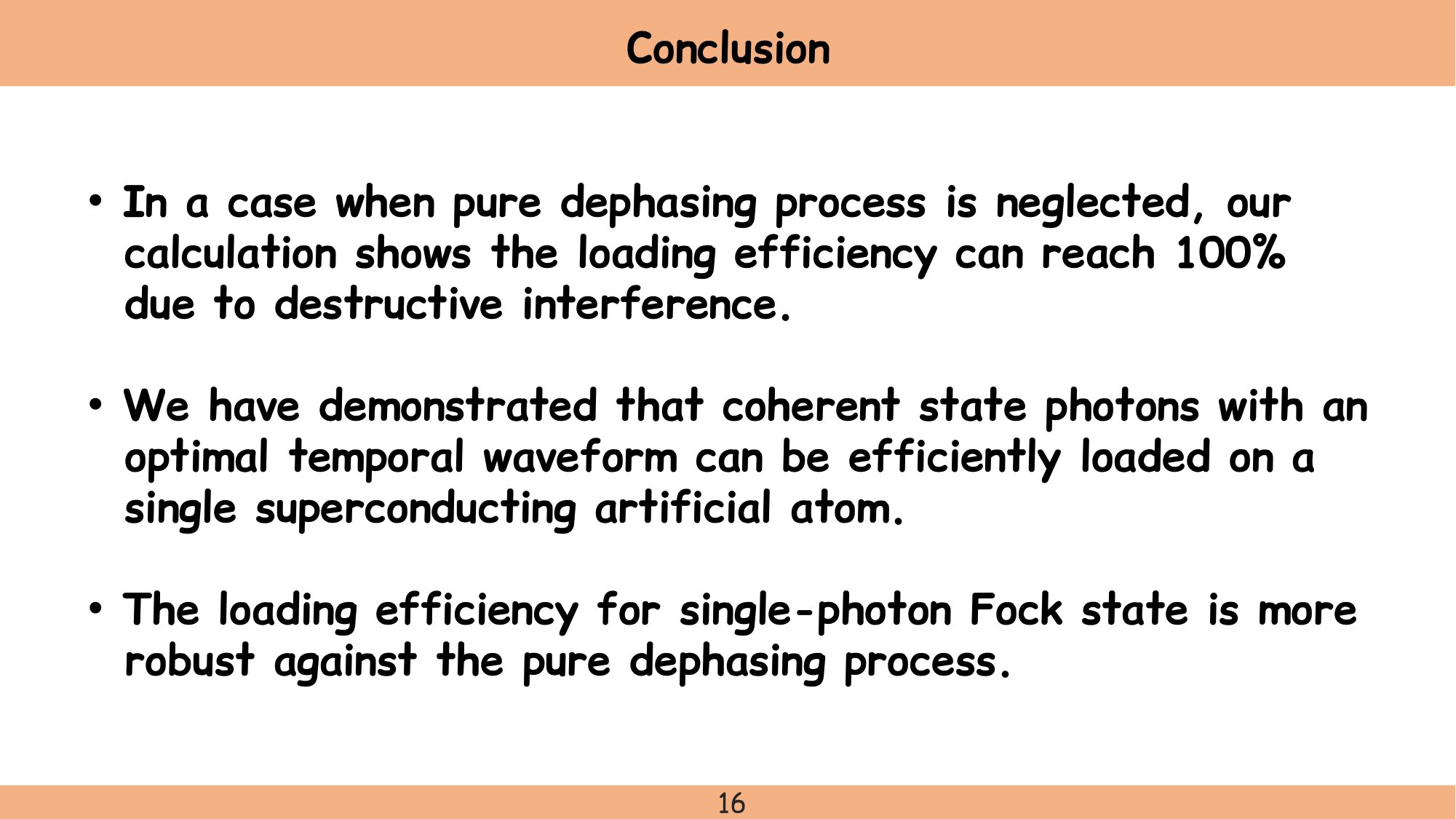

# Conclusion
In a case when pure dephasing process is neglected, our
  calculation shows the loading efficiency can reach 100%
  due to destructive interference.

We have demonstrated that coherent state photons with an
  optimal temporal waveform can be efficiently loaded on a
  single superconducting artificial atom.

The loading efficiency for single-photon Fock state is more
  robust against the pure dephasing process.

In a case when pure dephasing process is neglected, our
  calculation shows the loading efficiency can reach 100%
  due to destructive interference.

We have demonstrated that coherent state photons with an
  optimal temporal waveform can be efficiently loaded on a
  single superconducting artificial atom.

The loading efficiency for single-photon Fock state is more
  robust against the pure dephasing process.

16